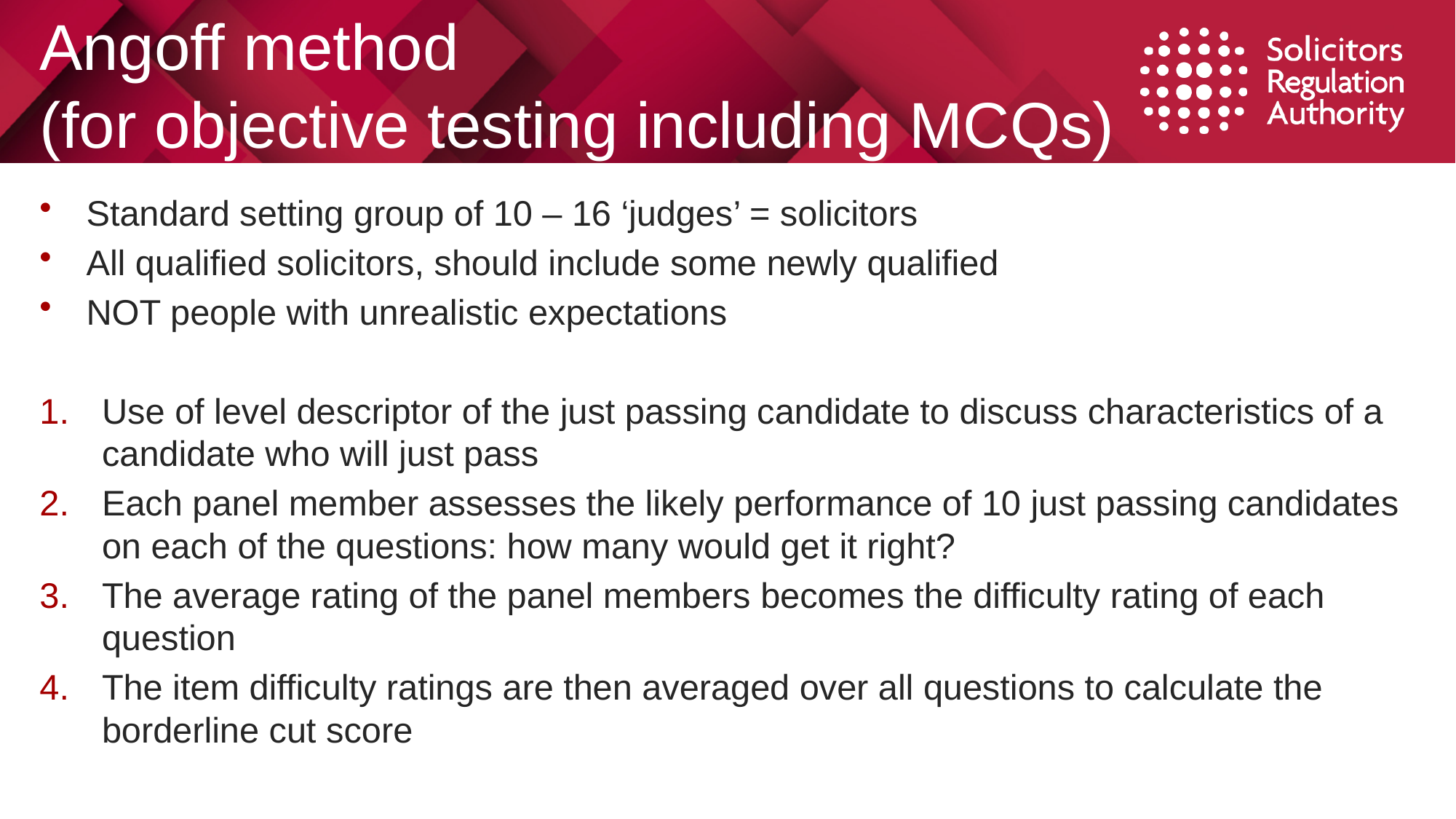

# Angoff method (for objective testing including MCQs)

Standard setting group of 10 – 16 ‘judges’ = solicitors
All qualified solicitors, should include some newly qualified
NOT people with unrealistic expectations

Use of level descriptor of the just passing candidate to discuss characteristics of a candidate who will just pass
Each panel member assesses the likely performance of 10 just passing candidates on each of the questions: how many would get it right?
The average rating of the panel members becomes the difficulty rating of each question
The item difficulty ratings are then averaged over all questions to calculate the borderline cut score